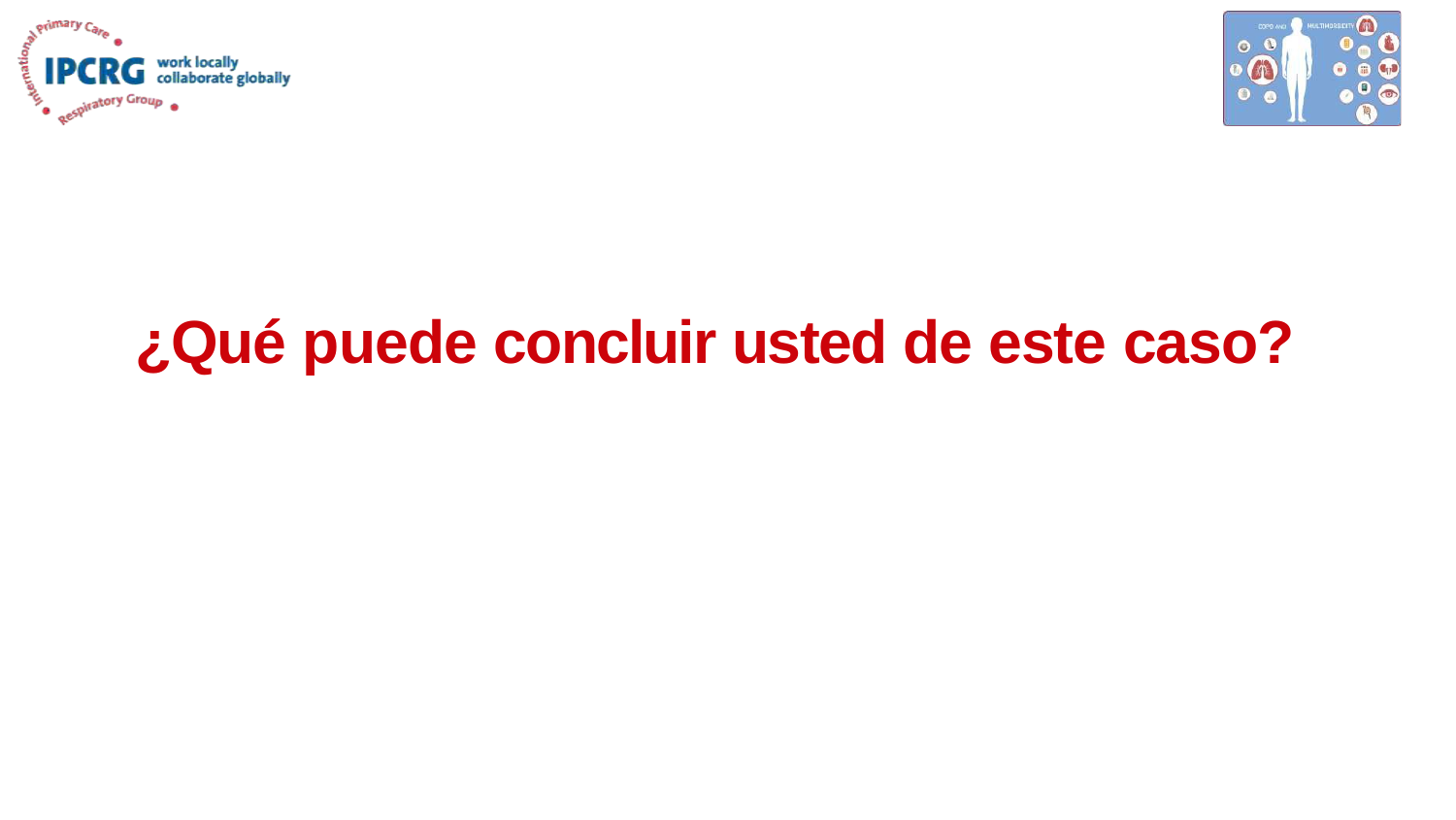

# ¿Qué puede concluir usted de este caso?